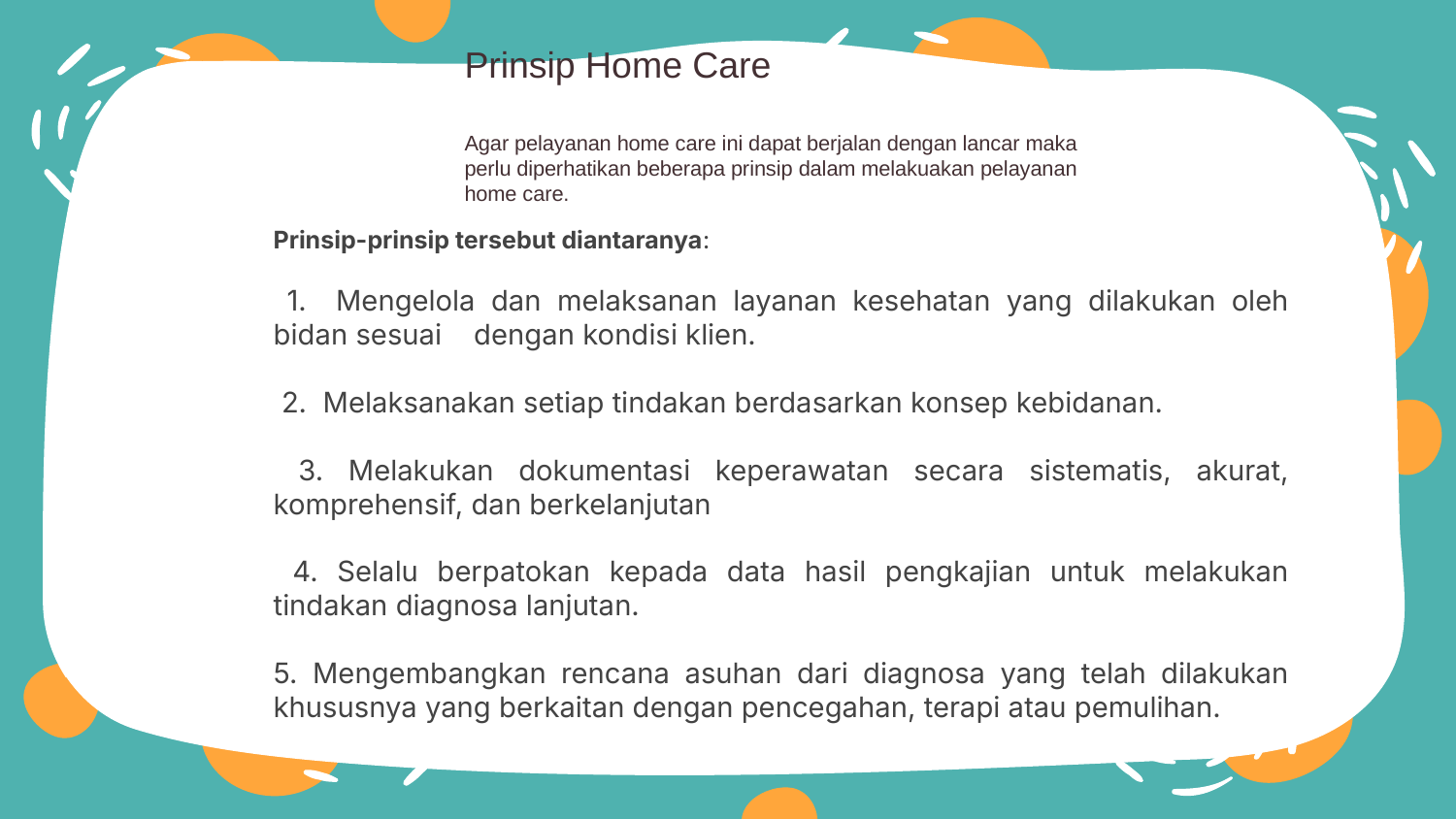

# Prinsip Home Care Agar pelayanan home care ini dapat berjalan dengan lancar maka perlu diperhatikan beberapa prinsip dalam melakuakan pelayanan home care.
Prinsip-prinsip tersebut diantaranya:

 1.  Mengelola dan melaksanan layanan kesehatan yang dilakukan oleh bidan sesuai    dengan kondisi klien.

 2.  Melaksanakan setiap tindakan berdasarkan konsep kebidanan.

 3. Melakukan dokumentasi keperawatan secara sistematis, akurat, komprehensif, dan berkelanjutan

 4. Selalu berpatokan kepada data hasil pengkajian untuk melakukan tindakan diagnosa lanjutan.

5. Mengembangkan rencana asuhan dari diagnosa yang telah dilakukan khususnya yang berkaitan dengan pencegahan, terapi atau pemulihan.